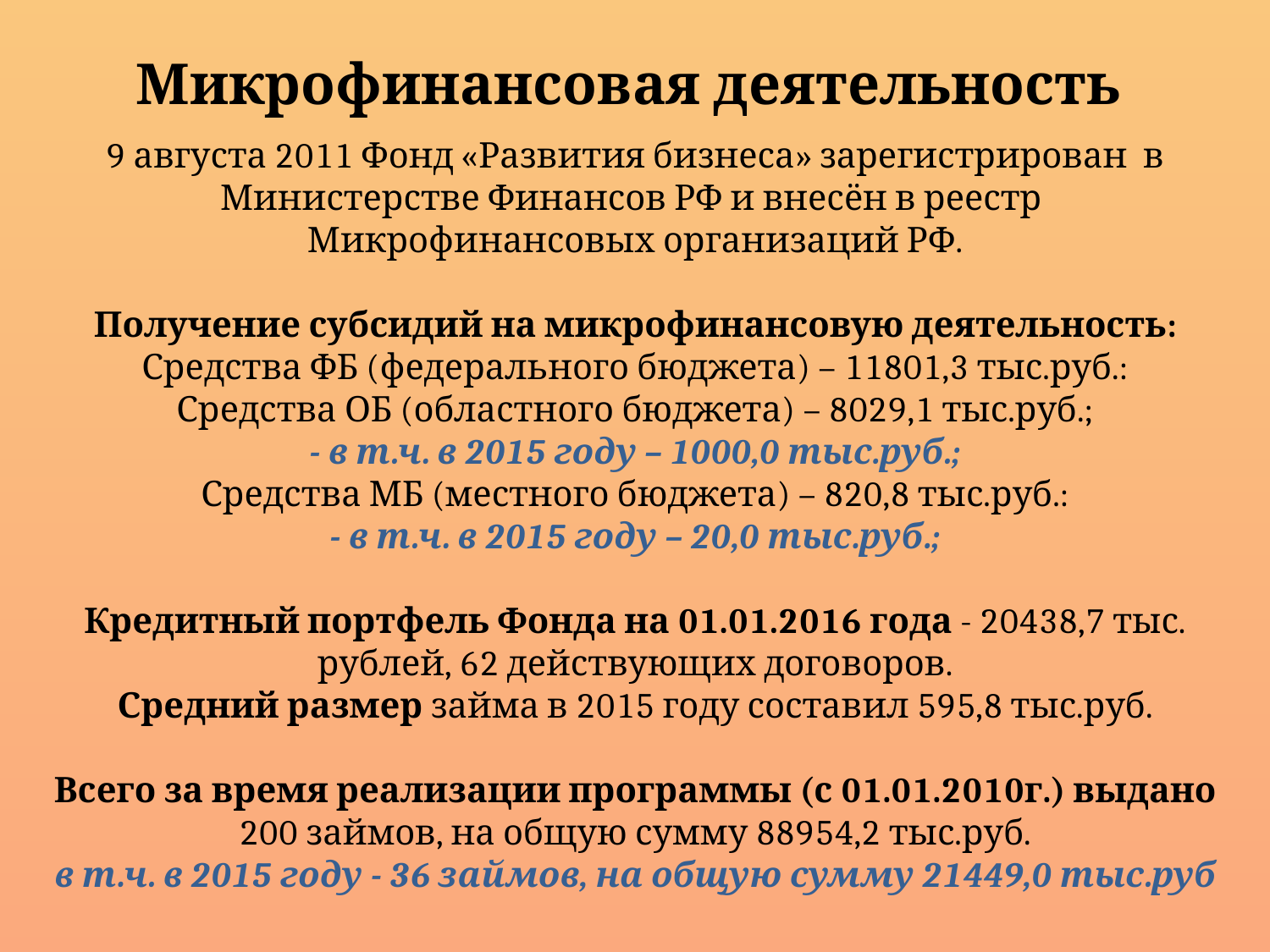

# Микрофинансовая деятельность
9 августа 2011 Фонд «Развития бизнеса» зарегистрирован  в Министерстве Финансов РФ и внесён в реестр  Микрофинансовых организаций РФ.
Получение субсидий на микрофинансовую деятельность:
Средства ФБ (федерального бюджета) – 11801,3 тыс.руб.:
Средства ОБ (областного бюджета) – 8029,1 тыс.руб.;
- в т.ч. в 2015 году – 1000,0 тыс.руб.;
Средства МБ (местного бюджета) – 820,8 тыс.руб.:
- в т.ч. в 2015 году – 20,0 тыс.руб.;
Кредитный портфель Фонда на 01.01.2016 года - 20438,7 тыс. рублей, 62 действующих договоров.
Средний размер займа в 2015 году составил 595,8 тыс.руб.
Всего за время реализации программы (с 01.01.2010г.) выдано 200 займов, на общую сумму 88954,2 тыс.руб.
в т.ч. в 2015 году - 36 займов, на общую сумму 21449,0 тыс.руб